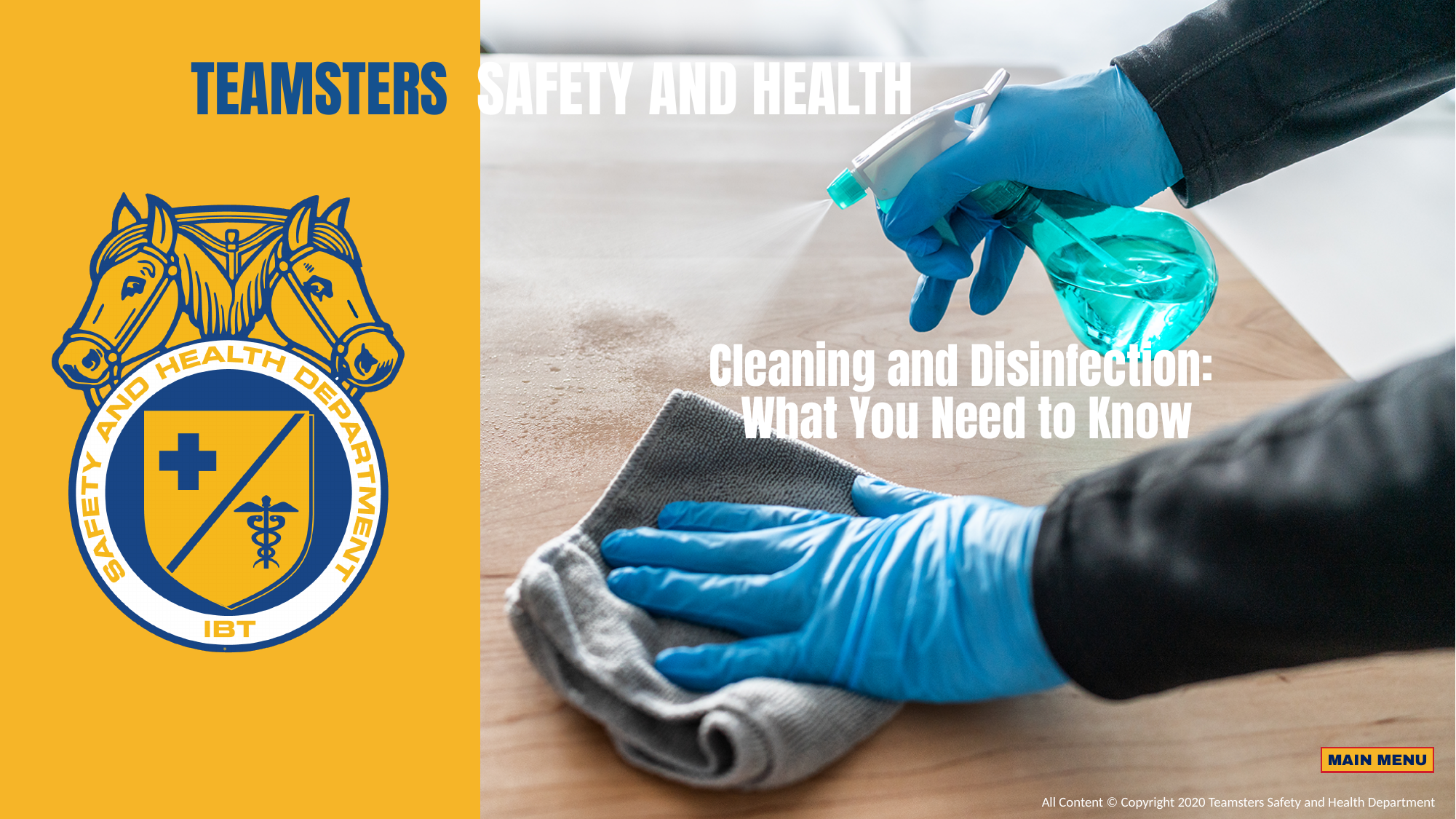

# Cleaning and Disinfection: What You Need to Know